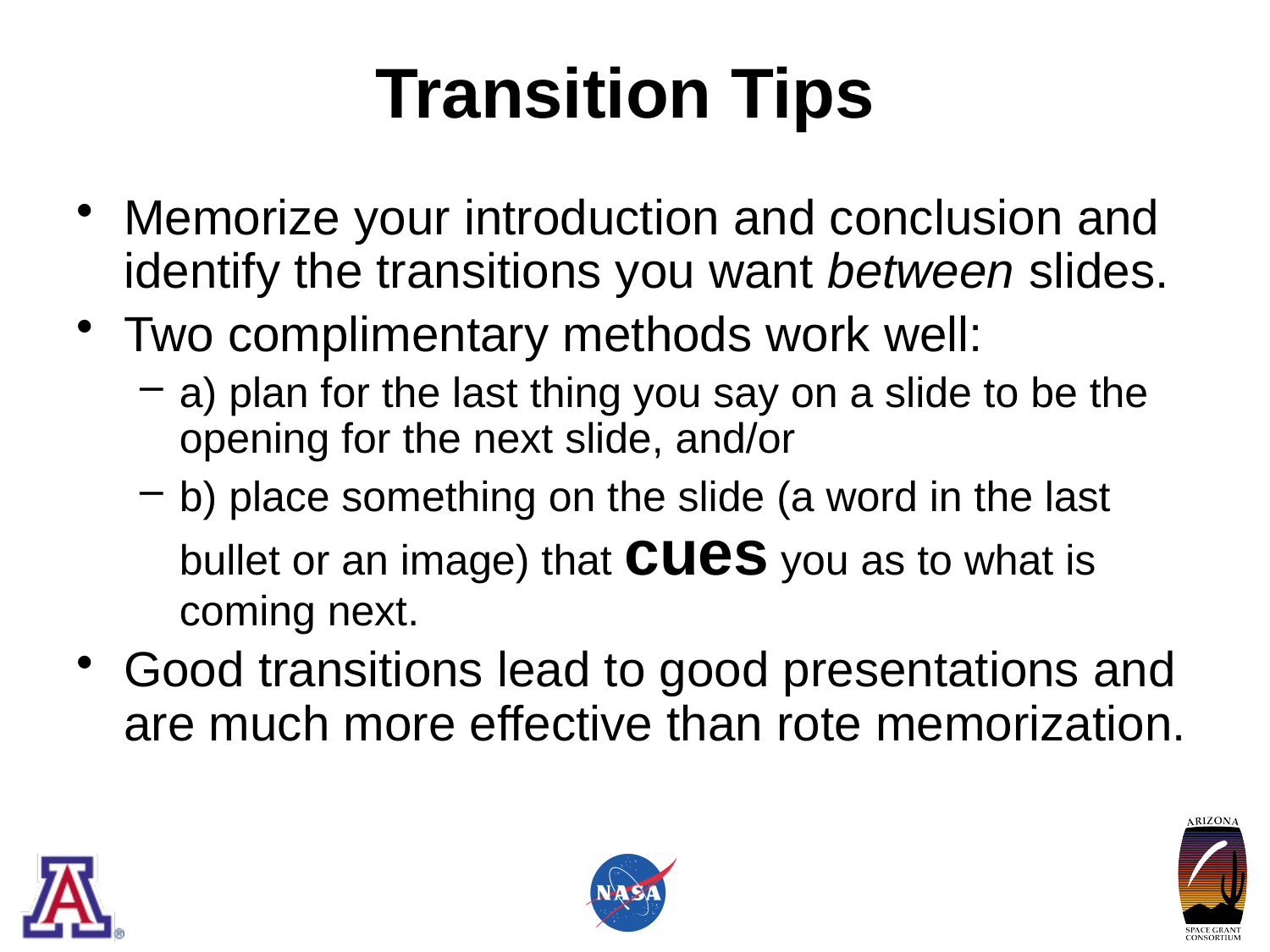

# Transition Tips
Memorize your introduction and conclusion and identify the transitions you want between slides.
Two complimentary methods work well:
a) plan for the last thing you say on a slide to be the opening for the next slide, and/or
b) place something on the slide (a word in the last bullet or an image) that cues you as to what is coming next.
Good transitions lead to good presentations and are much more effective than rote memorization.